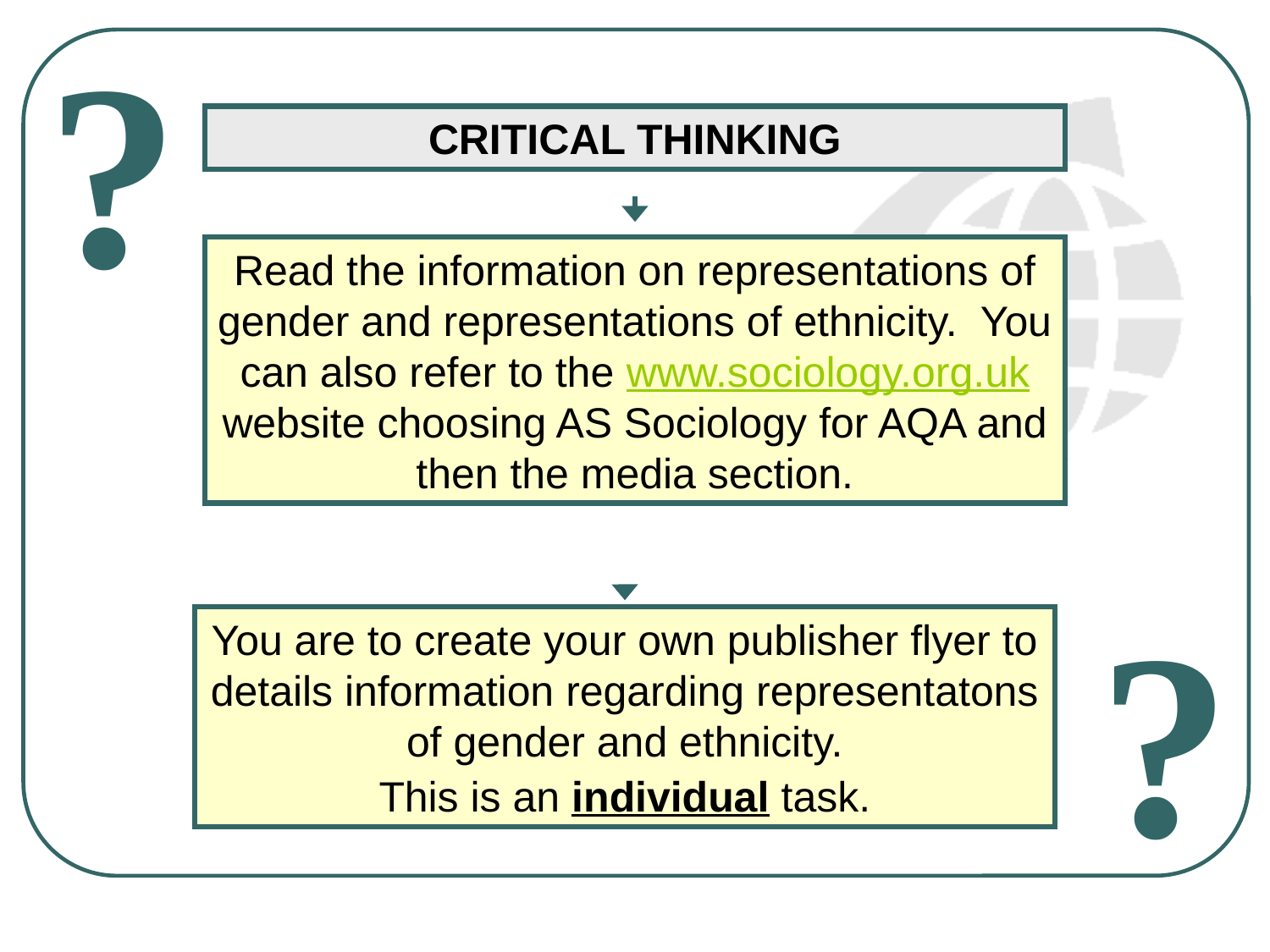

?
CRITICAL THINKING

Read the information on representations of gender and representations of ethnicity.  You can also refer to the www.sociology.org.uk website choosing AS Sociology for AQA and then the media section.
?

You are to create your own publisher flyer to details information regarding representatons of gender and ethnicity.
This is an individual task.